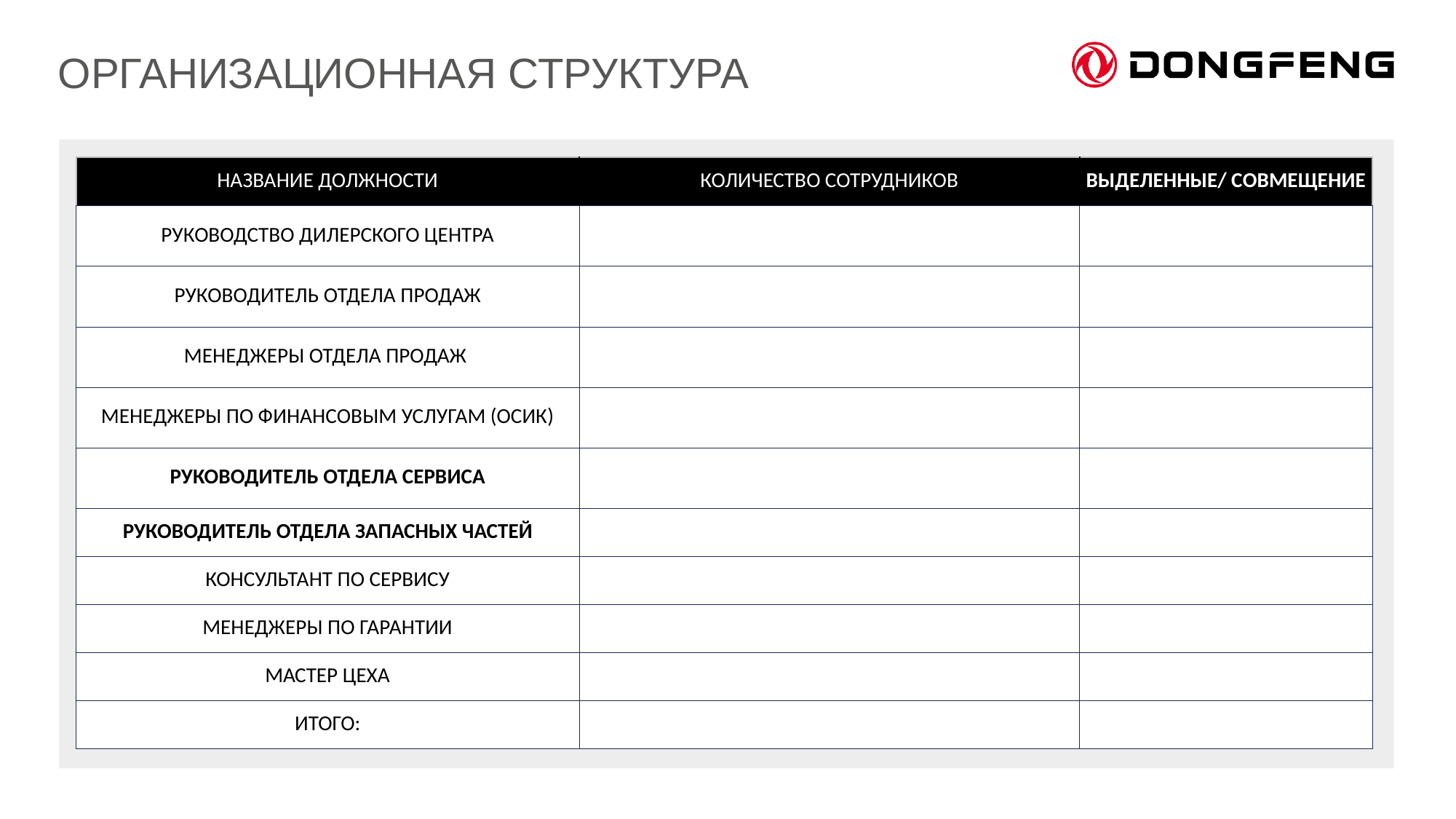

ОРГАНИЗАЦИОННАЯ СТРУКТУРА
| НАЗВАНИЕ ДОЛЖНОСТИ | КОЛИЧЕСТВО СОТРУДНИКОВ | ВЫДЕЛЕННЫЕ/ СОВМЕЩЕНИЕ |
| --- | --- | --- |
| РУКОВОДСТВО ДИЛЕРСКОГО ЦЕНТРА |  |  |
| РУКОВОДИТЕЛЬ ОТДЕЛА ПРОДАЖ |  |  |
| МЕНЕДЖЕРЫ ОТДЕЛА ПРОДАЖ |  |  |
| МЕНЕДЖЕРЫ ПО ФИНАНСОВЫМ УСЛУГАМ (ОСИК) |  |  |
| РУКОВОДИТЕЛЬ ОТДЕЛА СЕРВИСА |  |  |
| РУКОВОДИТЕЛЬ ОТДЕЛА ЗАПАСНЫХ ЧАСТЕЙ |  |  |
| КОНСУЛЬТАНТ ПО СЕРВИСУ |  |  |
| МЕНЕДЖЕРЫ ПО ГАРАНТИИ |  |  |
| МАСТЕР ЦЕХА |  |  |
| ИТОГО: |  |  |